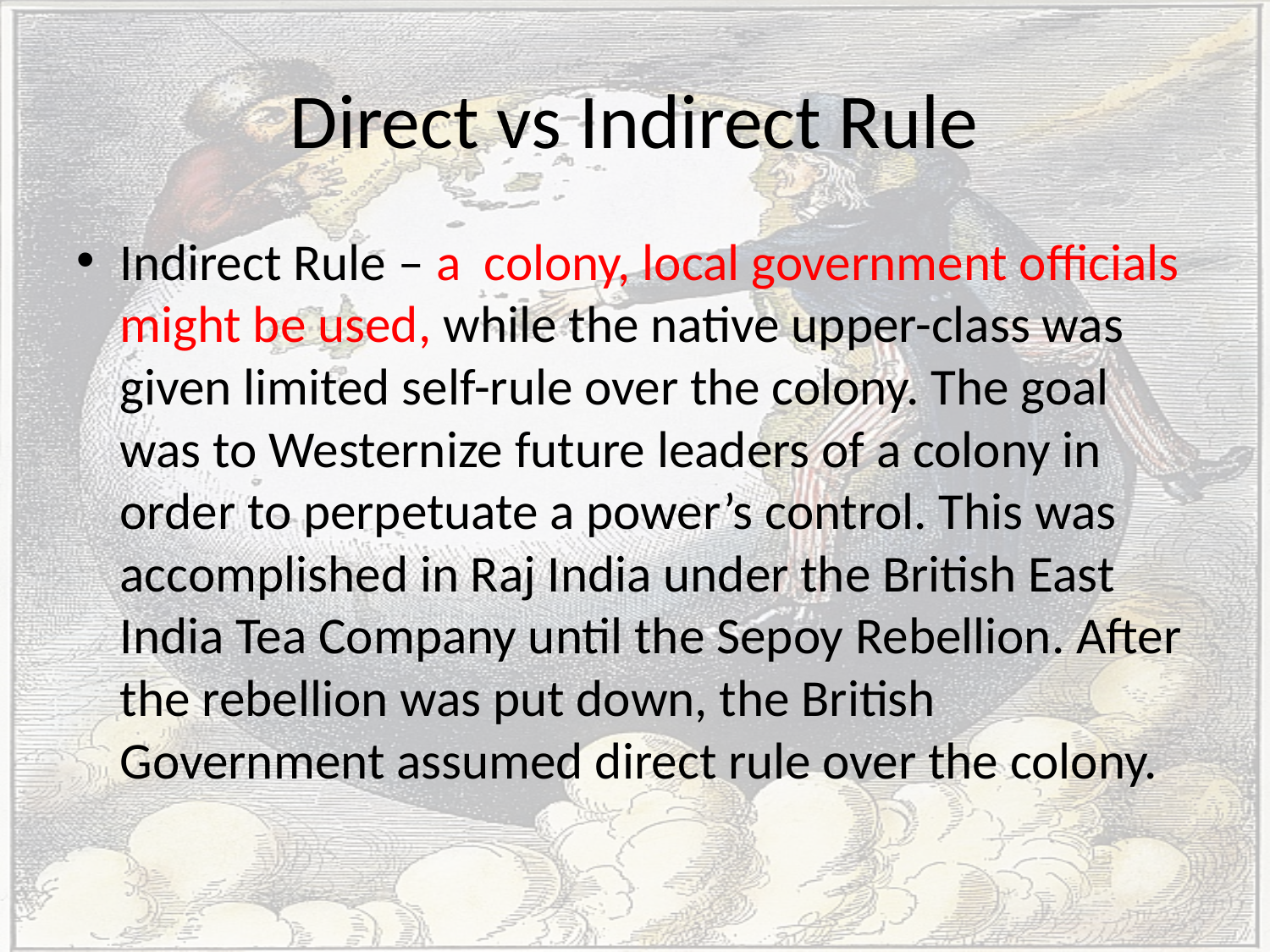

# Direct vs Indirect Rule
Indirect Rule – a  colony, local government officials might be used, while the native upper-class was given limited self-rule over the colony. The goal was to Westernize future leaders of a colony in order to perpetuate a power’s control. This was accomplished in Raj India under the British East India Tea Company until the Sepoy Rebellion. After the rebellion was put down, the British Government assumed direct rule over the colony.